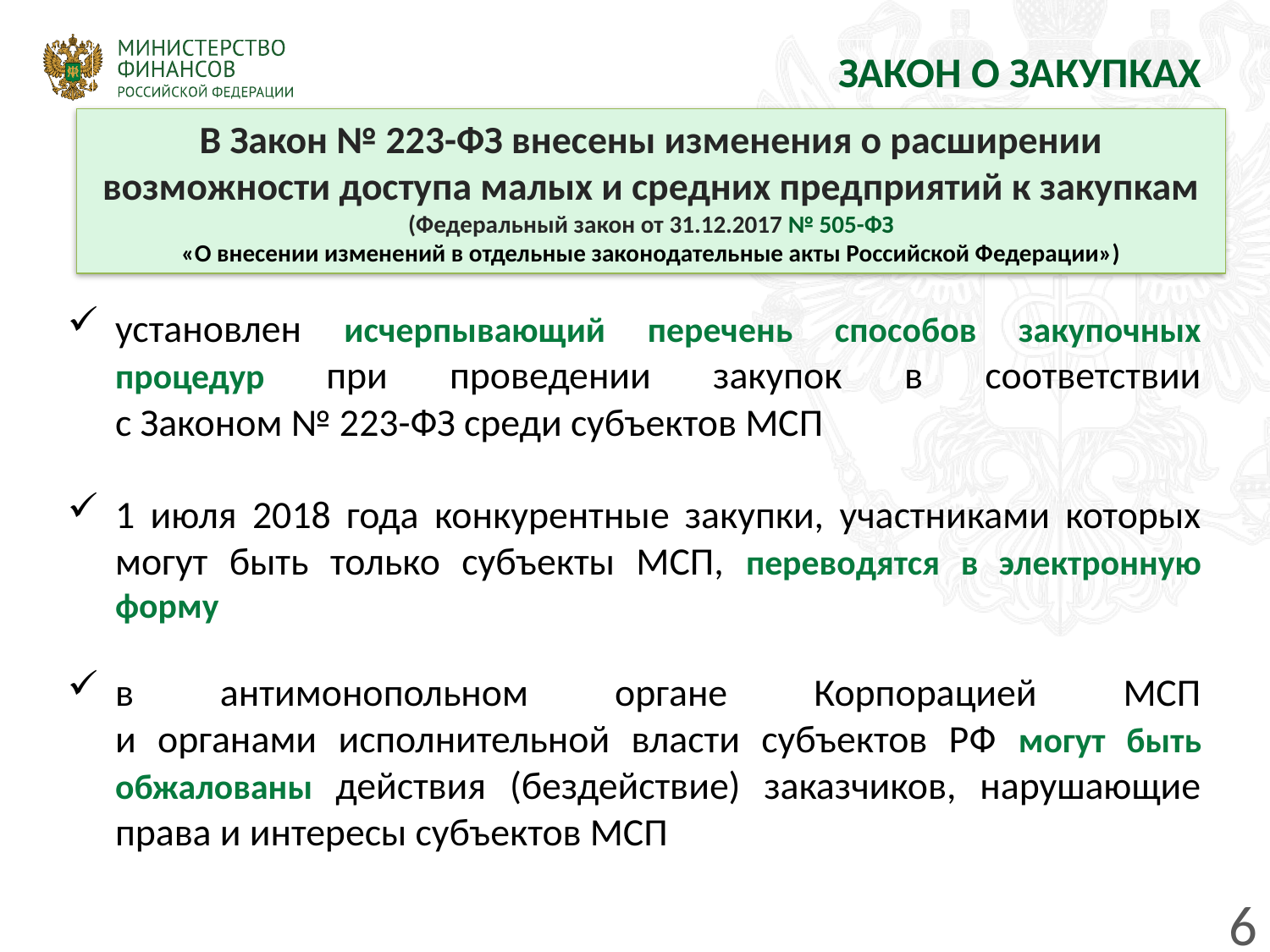

ЗАКОН О ЗАКУПКАХ
В Закон № 223-ФЗ внесены изменения о расширении возможности доступа малых и средних предприятий к закупкам (Федеральный закон от 31.12.2017 № 505-ФЗ
«О внесении изменений в отдельные законодательные акты Российской Федерации»)

установлен исчерпывающий перечень способов закупочных процедур при проведении закупок в соответствии
с Законом № 223-ФЗ среди субъектов МСП

1 июля 2018 года конкурентные закупки, участниками которых могут быть только субъекты МСП, переводятся в электронную форму

в антимонопольном органе Корпорацией МСП
и органами исполнительной власти субъектов РФ могут быть обжалованы действия (бездействие) заказчиков, нарушающие права и интересы субъектов МСП
6